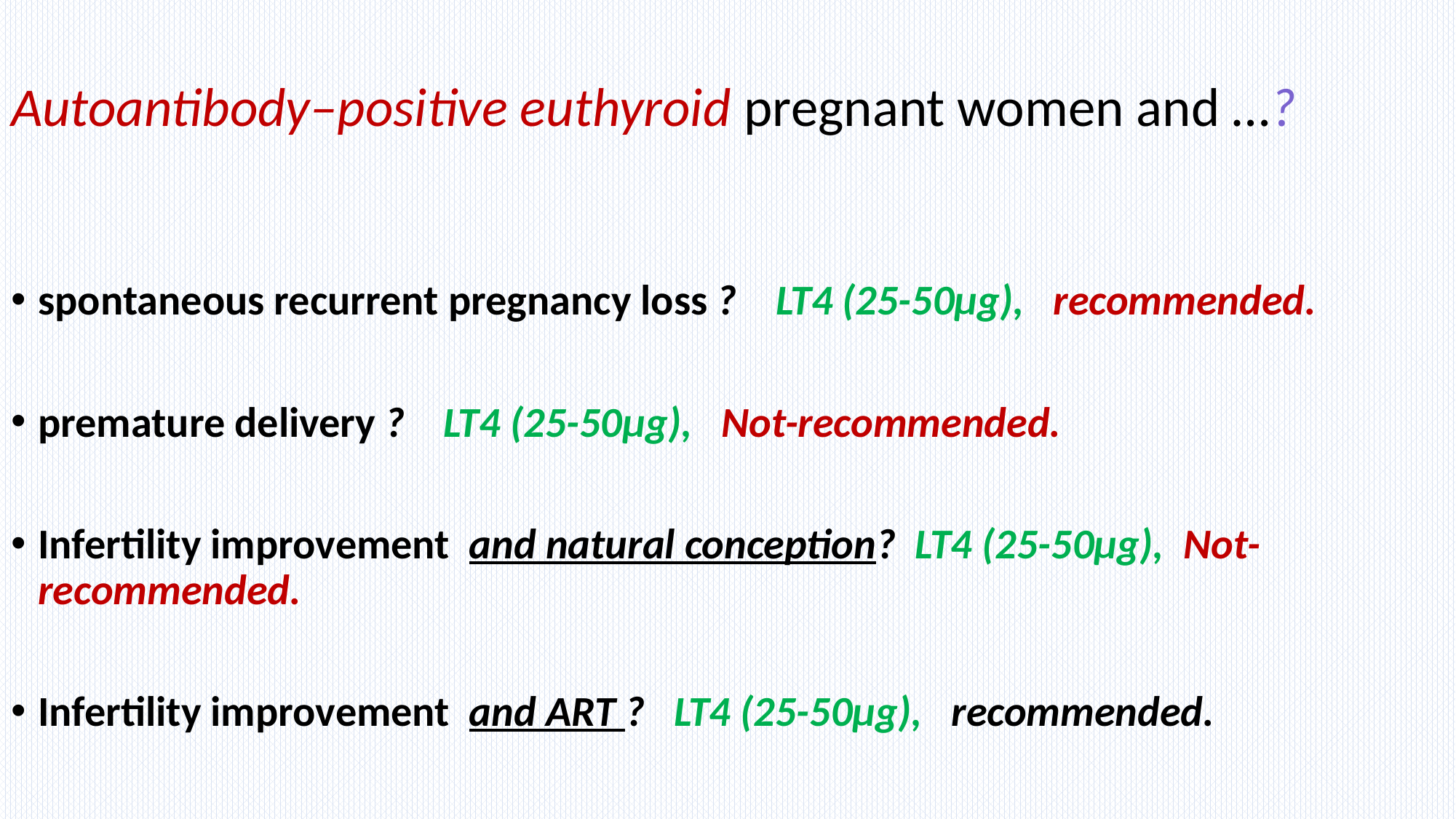

# Autoantibody–positive euthyroid pregnant women and …?

spontaneous recurrent pregnancy loss ?    LT4 (25-50µg),   recommended.

premature delivery ?    LT4 (25-50µg),   Not-recommended.

Infertility improvement  and natural conception?  LT4 (25-50µg),  Not-recommended.

Infertility improvement  and ART ?   LT4 (25-50µg),   recommended.